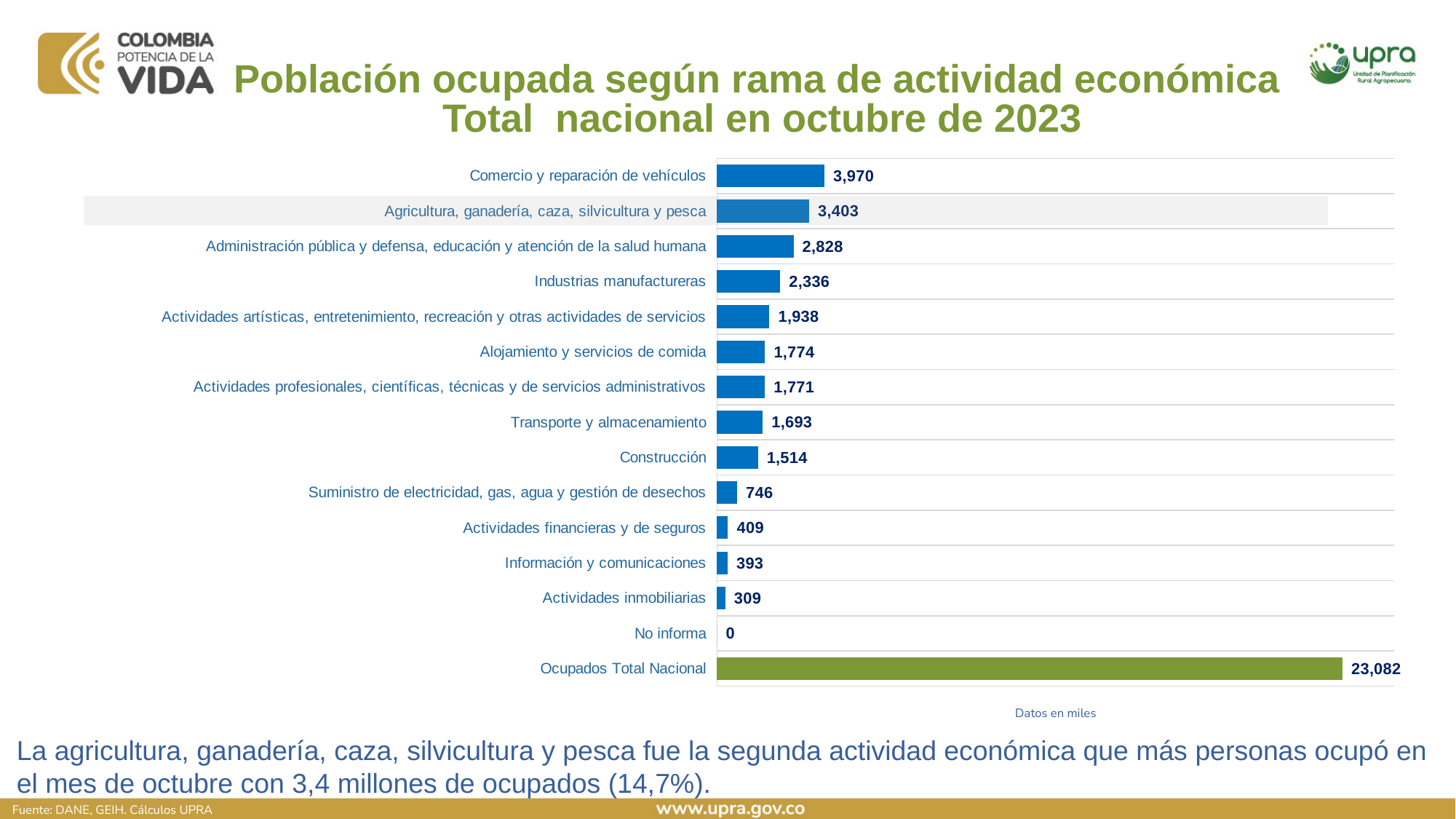

Población ocupada según rama de actividad económica
Total, nacional en octubre de 2023

### Chart

| Category |  |
|---|---|
| Ocupados Total Nacional | 23081.781 |
| No informa | 0.383 |
| Actividades inmobiliarias | 308.77 |
| Información y comunicaciones | 392.988 |
| Actividades financieras y de seguros | 408.611 |
| Suministro de electricidad, gas, agua y gestión de desechos | 745.543 |
| Construcción | 1514.149 |
| Transporte y almacenamiento | 1692.609 |
| Actividades profesionales, científicas, técnicas y de servicios administrativos | 1770.845 |
| Alojamiento y servicios de comida | 1773.852 |
| Actividades artísticas, entretenimiento, recreación y otras actividades de servicios | 1937.731 |
| Industrias manufactureras | 2335.526 |
| Administración pública y defensa, educación y atención de la salud humana | 2828.006 |
| Agricultura, ganadería, caza, silvicultura y pesca | 3402.603 |
| Comercio y reparación de vehículos | 3970.165 |
Datos en miles
La agricultura, ganadería, caza, silvicultura y pesca fue la segunda actividad económica que más personas ocupó en el mes de octubre con 3,4 millones de ocupados (14,7%).
Fuente: DANE, GEIH. Cálculos UPRA